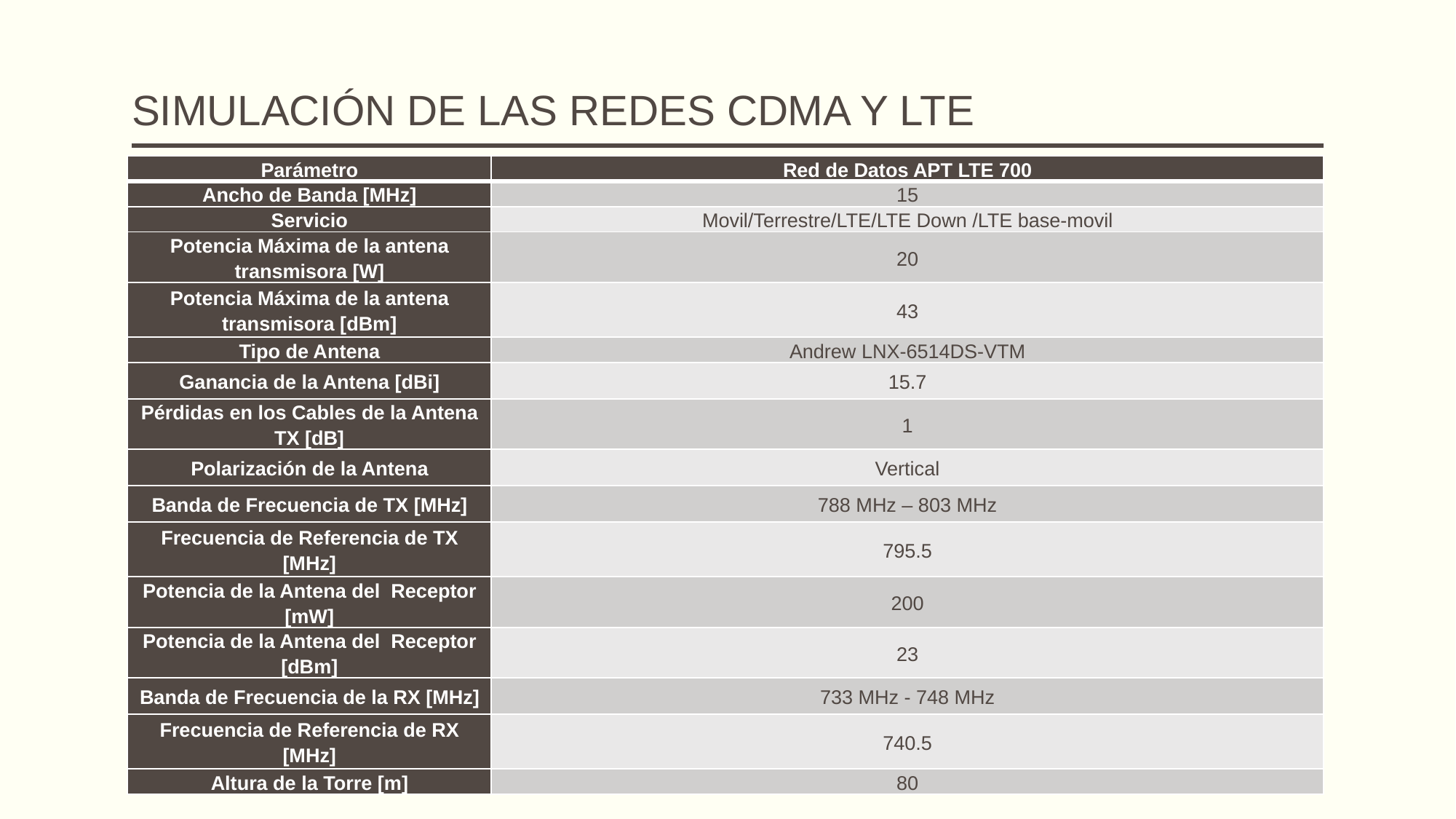

# SIMULACIÓN DE LAS REDES CDMA Y LTE
| Parámetro | Red de Datos APT LTE 700 |
| --- | --- |
| Ancho de Banda [MHz] | 15 |
| Servicio | Movil/Terrestre/LTE/LTE Down /LTE base-movil |
| Potencia Máxima de la antena transmisora [W] | 20 |
| Potencia Máxima de la antena transmisora [dBm] | 43 |
| Tipo de Antena | Andrew LNX-6514DS-VTM |
| Ganancia de la Antena [dBi] | 15.7 |
| Pérdidas en los Cables de la Antena TX [dB] | 1 |
| Polarización de la Antena | Vertical |
| Banda de Frecuencia de TX [MHz] | 788 MHz – 803 MHz |
| Frecuencia de Referencia de TX [MHz] | 795.5 |
| Potencia de la Antena del Receptor [mW] | 200 |
| Potencia de la Antena del Receptor [dBm] | 23 |
| Banda de Frecuencia de la RX [MHz] | 733 MHz - 748 MHz |
| Frecuencia de Referencia de RX [MHz] | 740.5 |
| Altura de la Torre [m] | 80 |